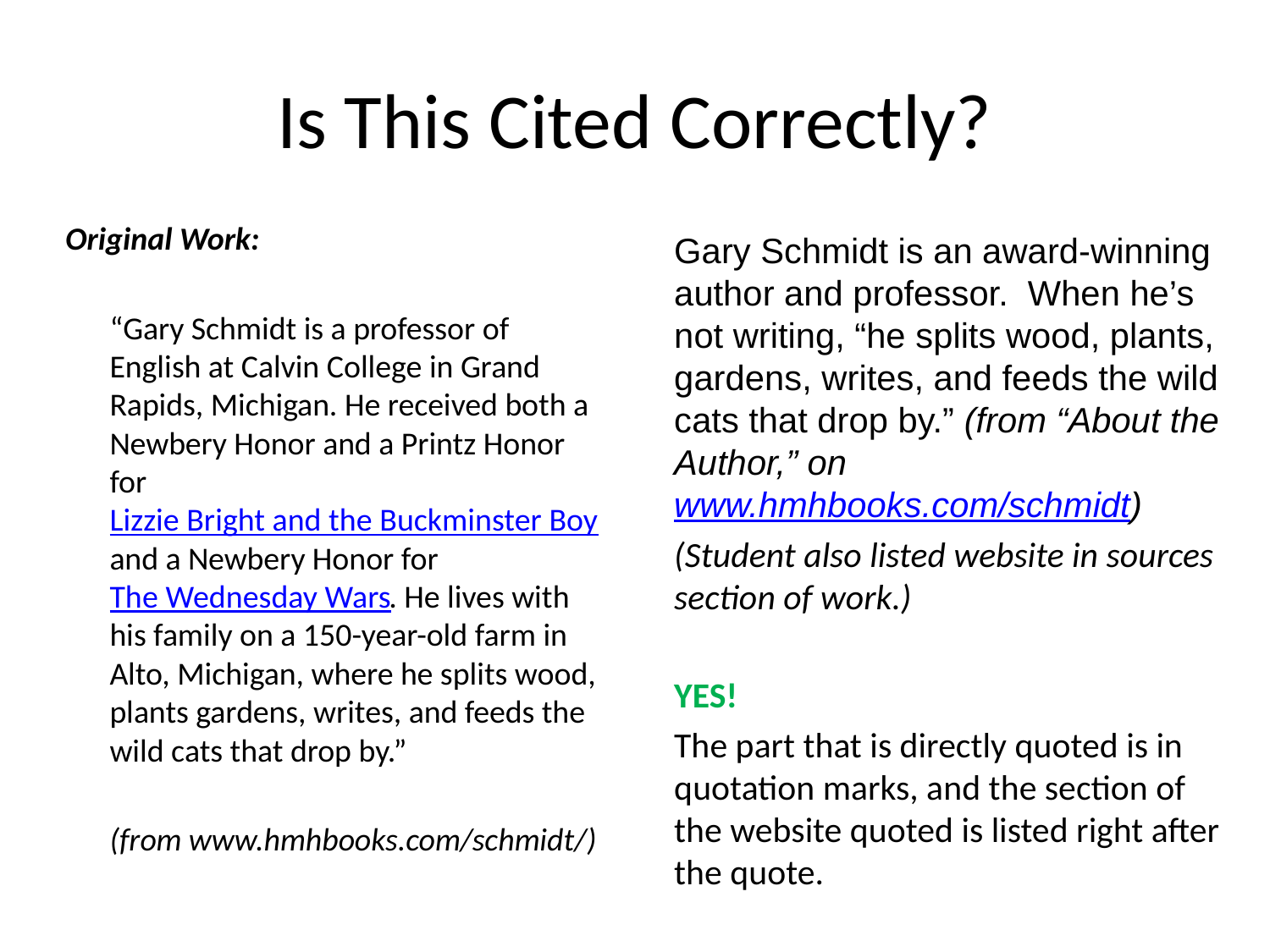

# Is This Cited Correctly?
Original Work:

	“Gary Schmidt is a professor of English at Calvin College in Grand Rapids, Michigan. He received both a Newbery Honor and a Printz Honor for Lizzie Bright and the Buckminster Boy and a Newbery Honor for The Wednesday Wars. He lives with his family on a 150-year-old farm in Alto, Michigan, where he splits wood, plants gardens, writes, and feeds the wild cats that drop by.”

	(from www.hmhbooks.com/schmidt/)
	Gary Schmidt is an award-winning author and professor.  When he’s not writing, “he splits wood, plants, gardens, writes, and feeds the wild cats that drop by.” (from “About the Author,” on www.hmhbooks.com/schmidt)
	(Student also listed website in sources section of work.)

	YES!
	The part that is directly quoted is in quotation marks, and the section of the website quoted is listed right after the quote.